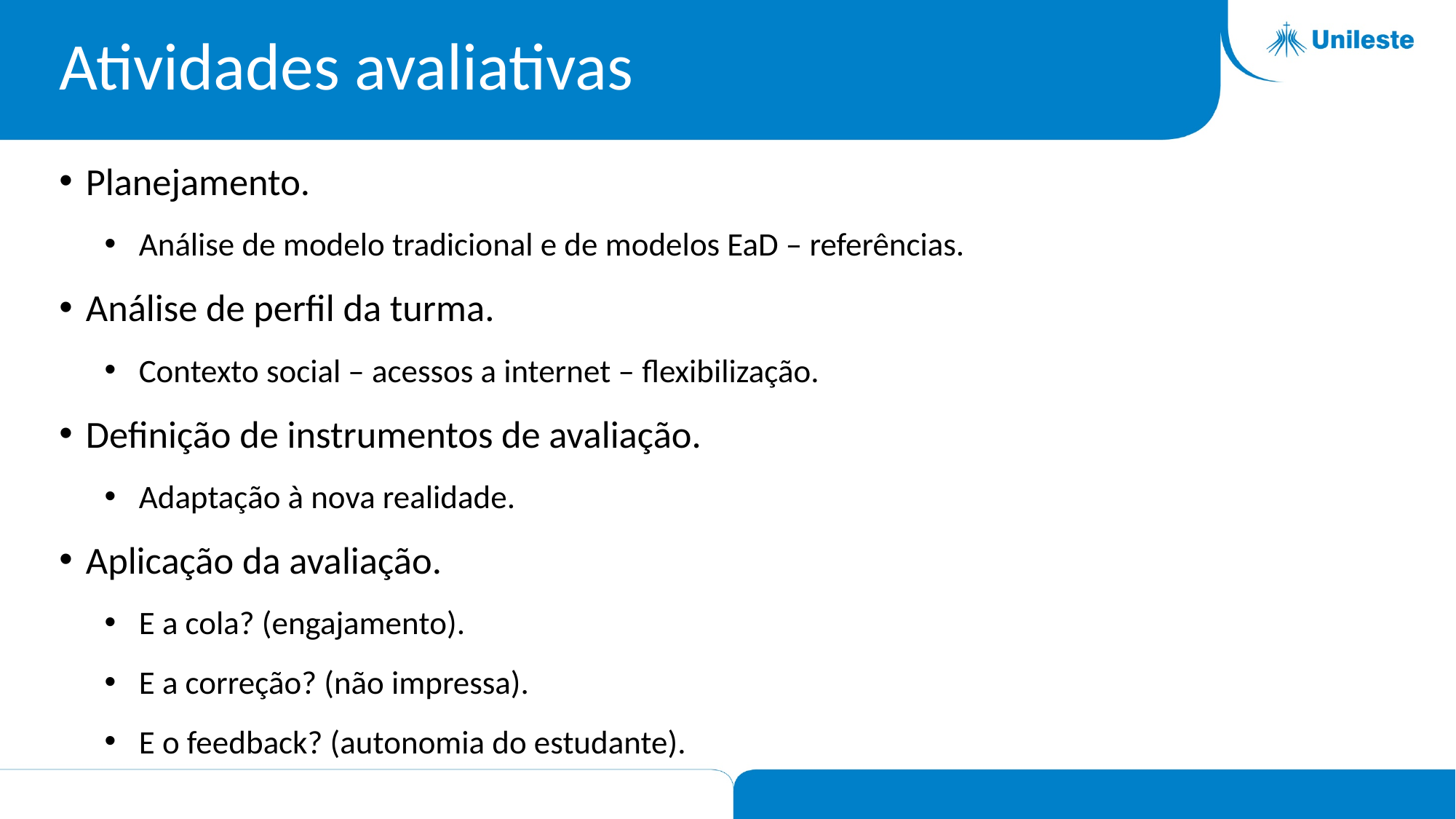

# Atividades avaliativas
Planejamento.
Análise de modelo tradicional e de modelos EaD – referências.
Análise de perfil da turma.
Contexto social – acessos a internet – flexibilização.
Definição de instrumentos de avaliação.
Adaptação à nova realidade.
Aplicação da avaliação.
E a cola? (engajamento).
E a correção? (não impressa).
E o feedback? (autonomia do estudante).